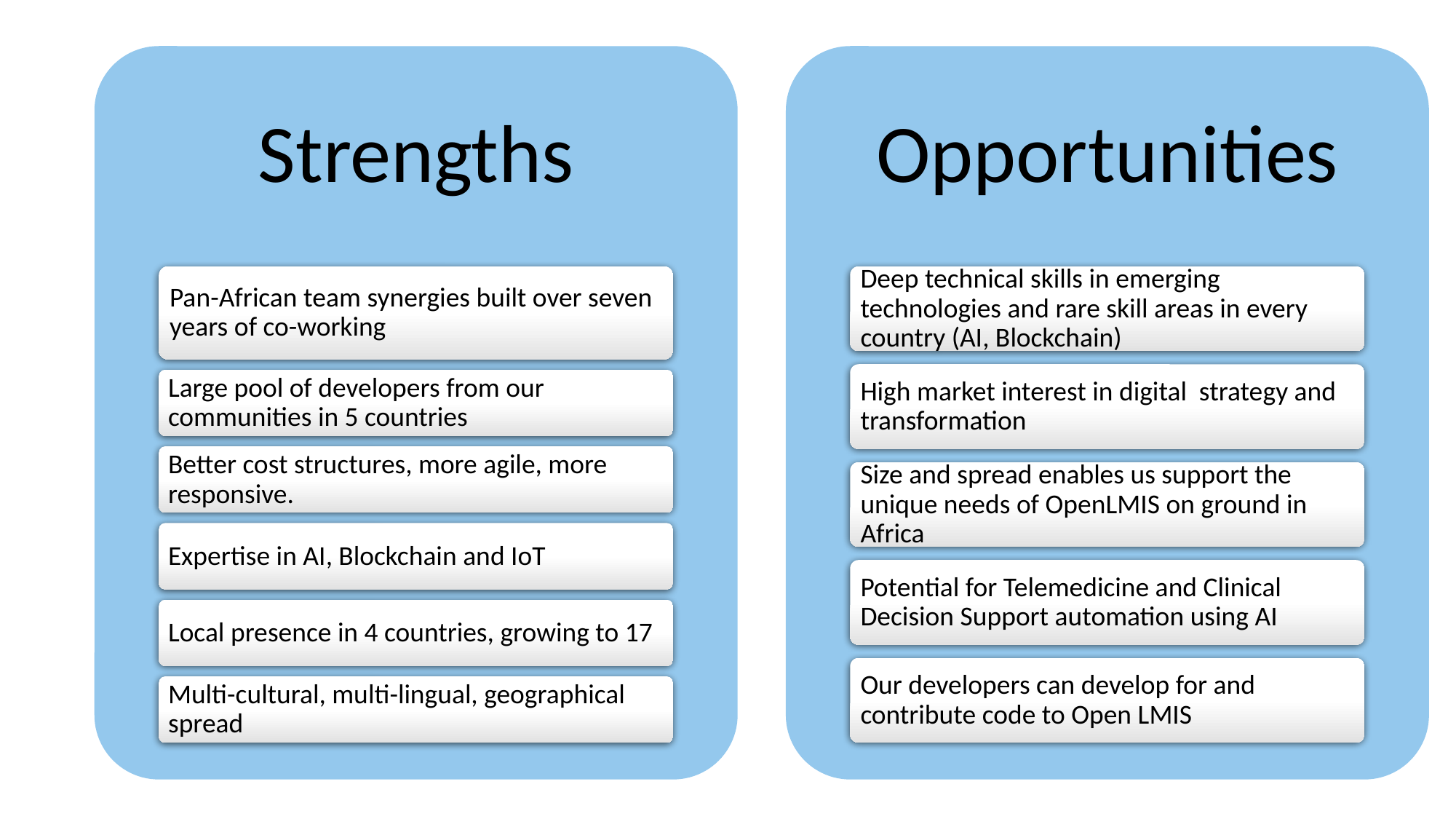

Strengths
Pan-African team synergies built over seven years of co-working
Large pool of developers from our communities in 5 countries
Better cost structures, more agile, more responsive.
Expertise in AI, Blockchain and IoT
Local presence in 4 countries, growing to 17
Multi-cultural, multi-lingual, geographical spread
Opportunities
Deep technical skills in emerging technologies and rare skill areas in every country (AI, Blockchain)
High market interest in digital  strategy and transformation
Size and spread enables us support the unique needs of OpenLMIS on ground in Africa
Potential for Telemedicine and Clinical Decision Support automation using AI
Our developers can develop for and contribute code to Open LMIS